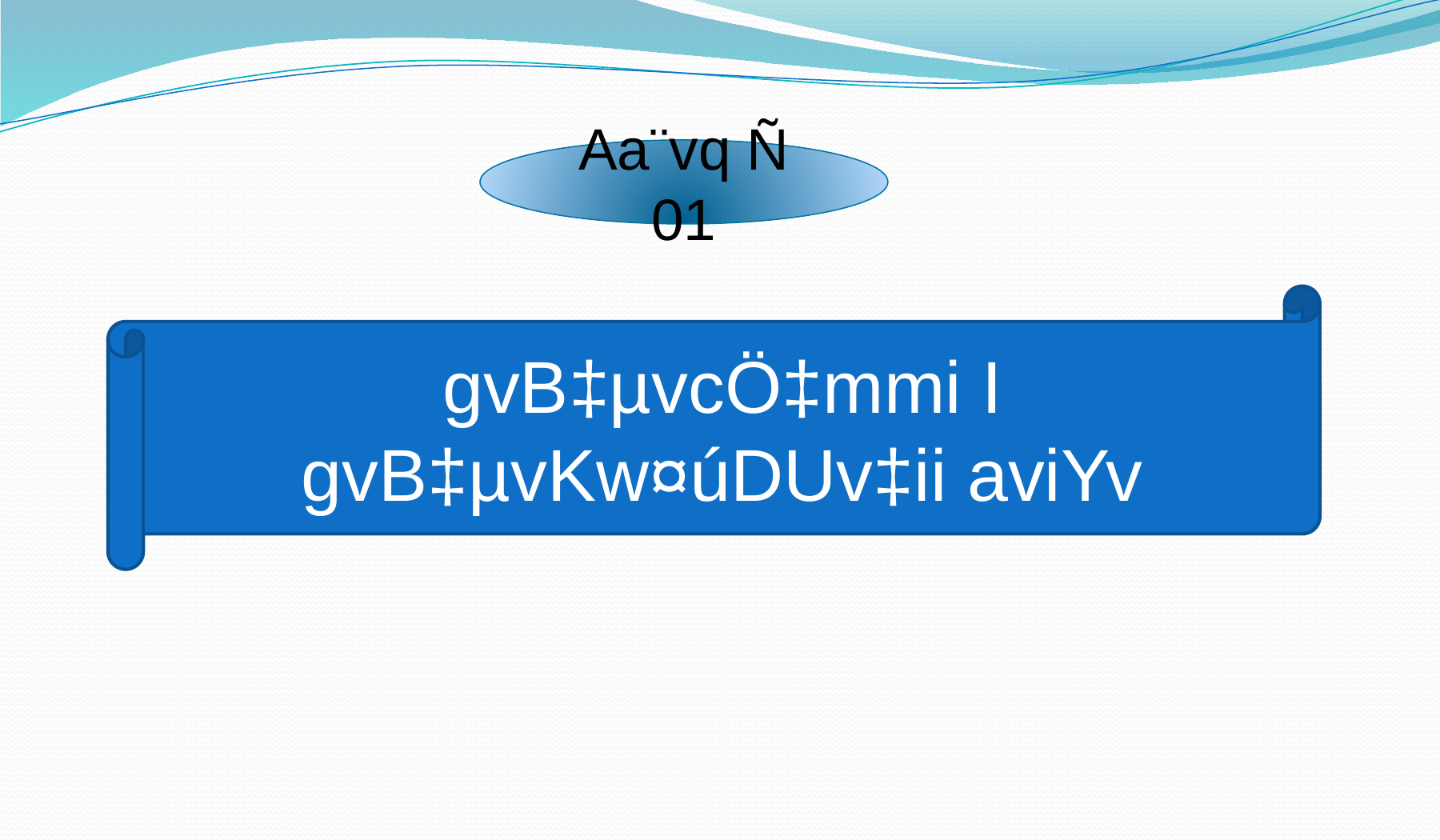

Aa¨vq Ñ 01

gvB‡µvcÖ‡mmi I gvB‡µvKw¤úDUv‡ii aviYv